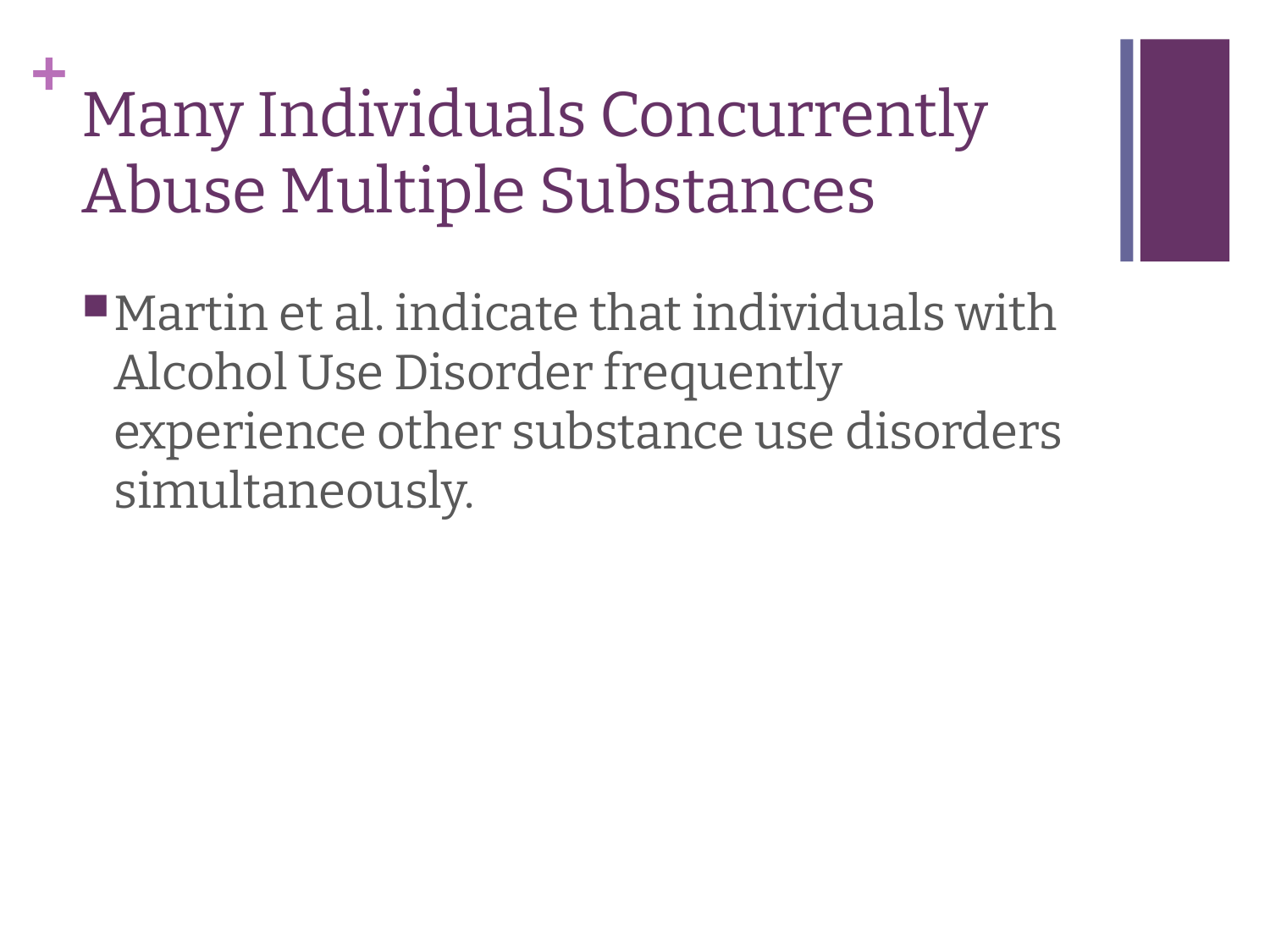

# Many Individuals Concurrently Abuse Multiple Substances
Martin et al. indicate that individuals with Alcohol Use Disorder frequently experience other substance use disorders simultaneously.